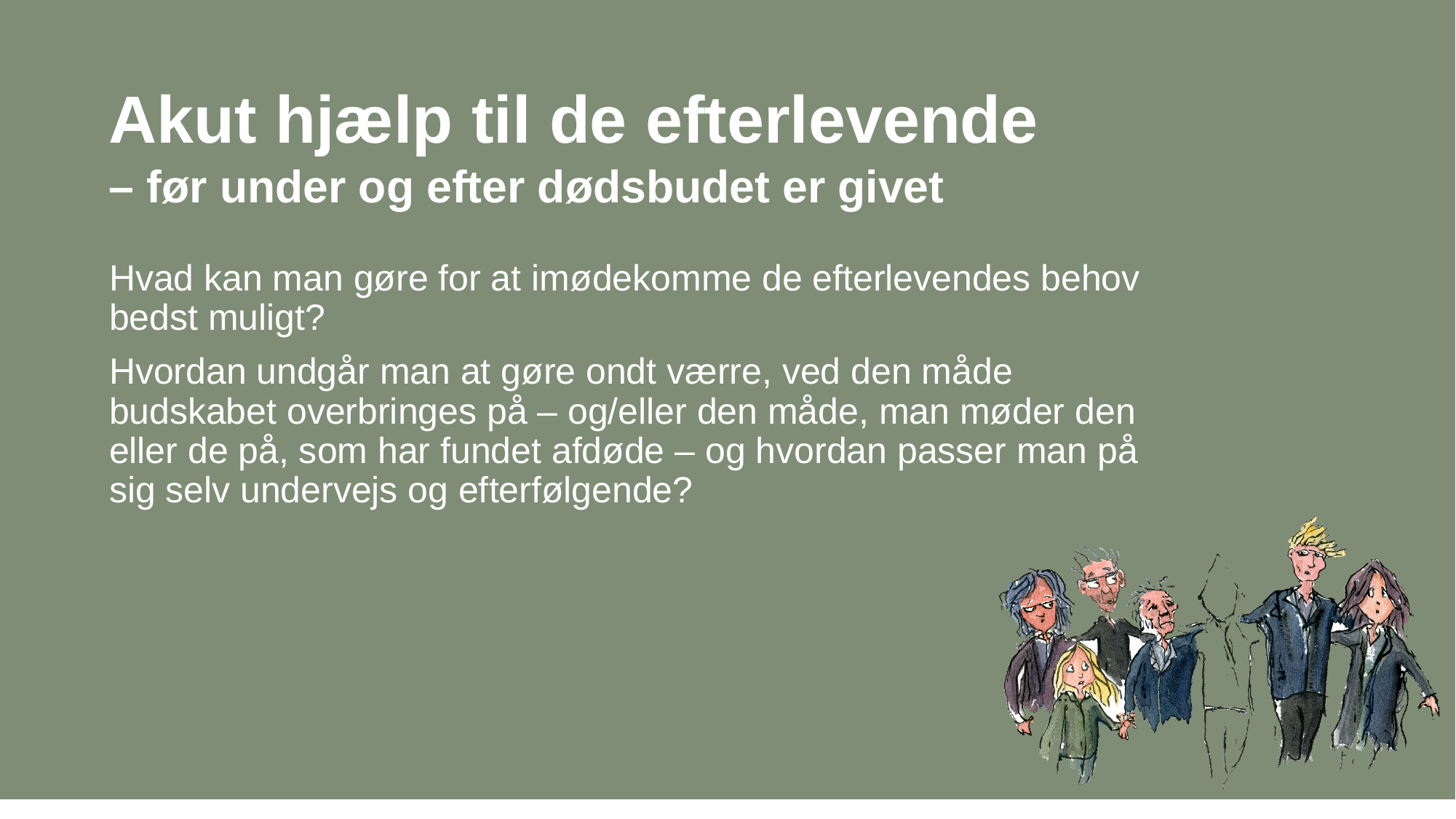

Akut hjælp til de efterlevende
– før under og efter dødsbudet er givet
Hvad kan man gøre for at imødekomme de efterlevendes behov bedst muligt?
Hvordan undgår man at gøre ondt værre, ved den måde budskabet overbringes på – og/eller den måde, man møder den eller de på, som har fundet afdøde – og hvordan passer man på sig selv undervejs og efterfølgende?